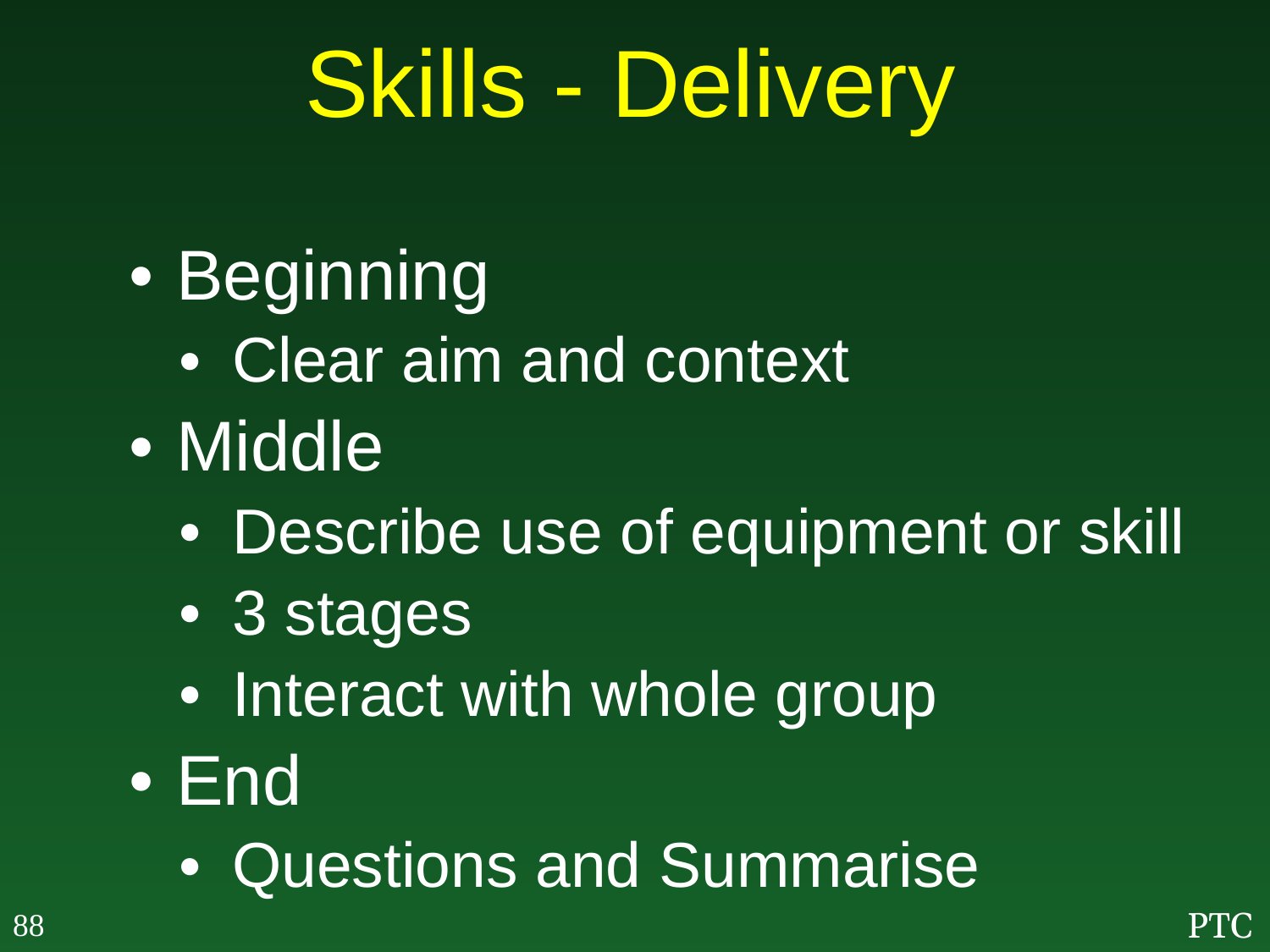

# Skills - Delivery
Beginning
Clear aim and context
Middle
Describe use of equipment or skill
3 stages
Interact with whole group
End
Questions and Summarise
88